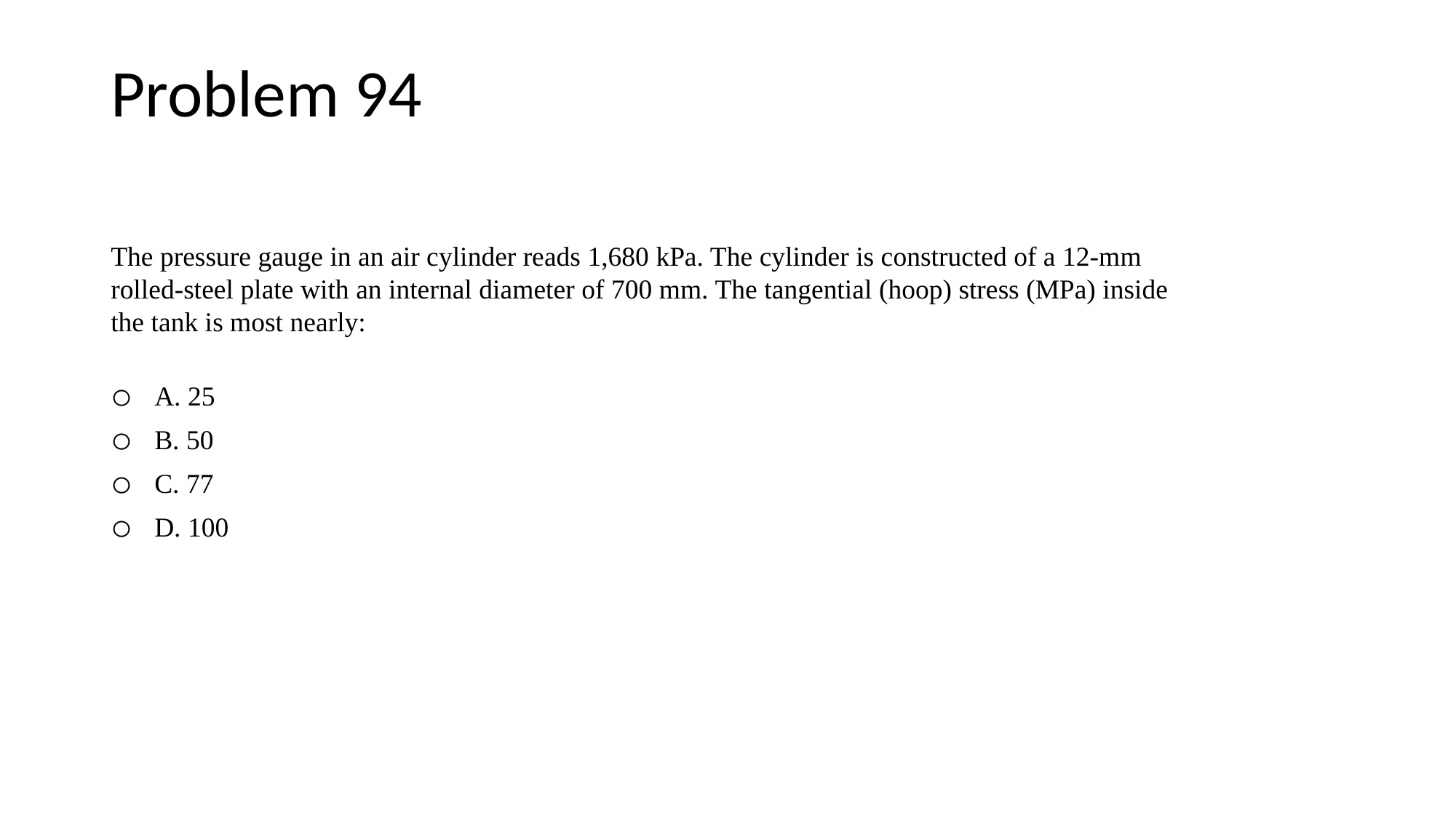

Problem 94
The pressure gauge in an air cylinder reads 1,680 kPa. The cylinder is constructed of a 12-mm
rolled-steel plate with an internal diameter of 700 mm. The tangential (hoop) stress (MPa) inside
the tank is most nearly:

o A. 25
o B. 50
o C. 77
o D. 100